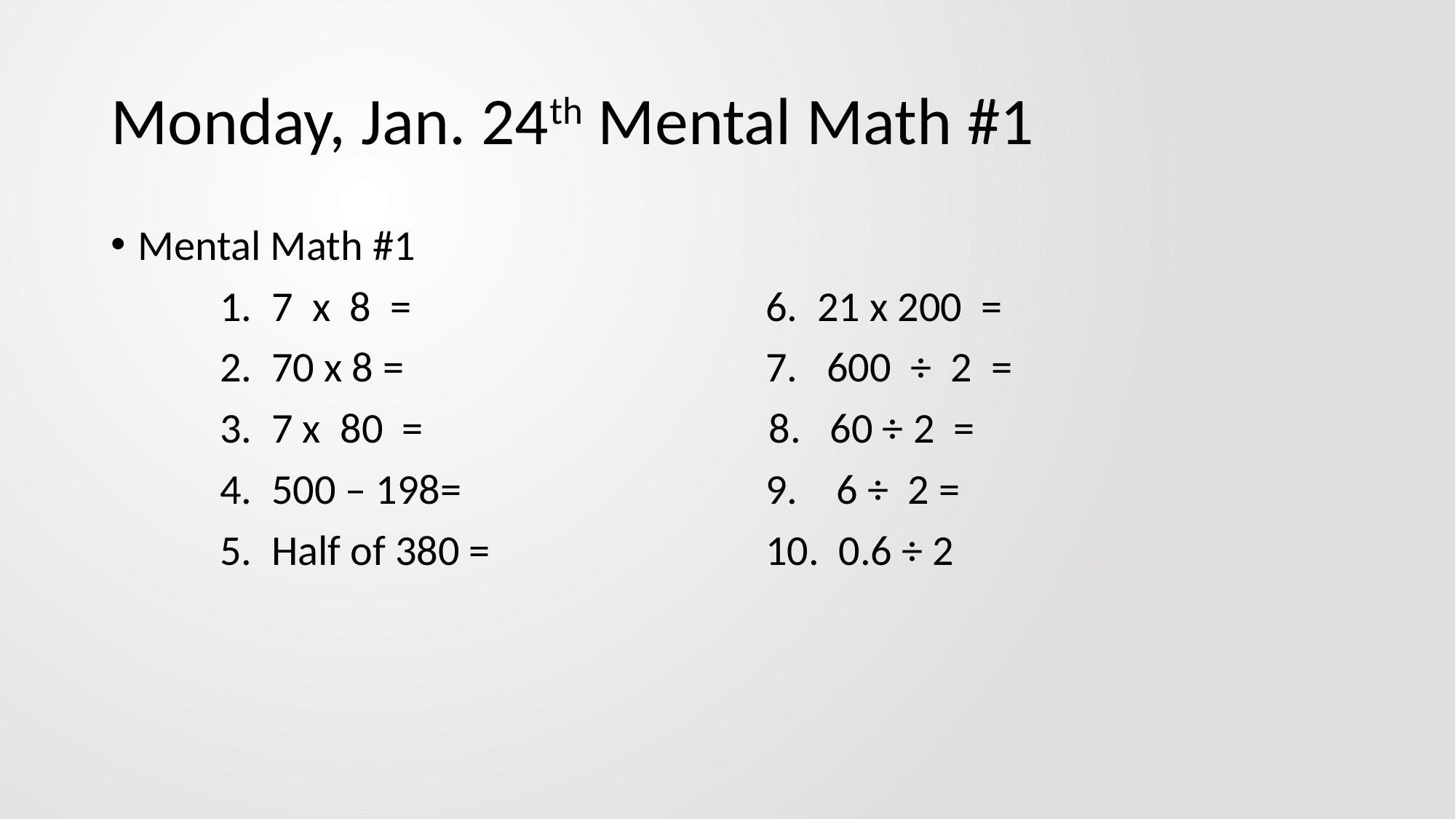

# Monday, Jan. 24th Mental Math #1
Mental Math #1
	1.  7  x  8  =				6.  21 x 200  =
	2.  70 x 8 =				7.   600  ÷  2  =
	3.  7 x  80  =		                       8.   60 ÷ 2  =
	4.  500 – 198=			9.    6 ÷  2 =
	5.  Half of 380 =			10.  0.6 ÷ 2